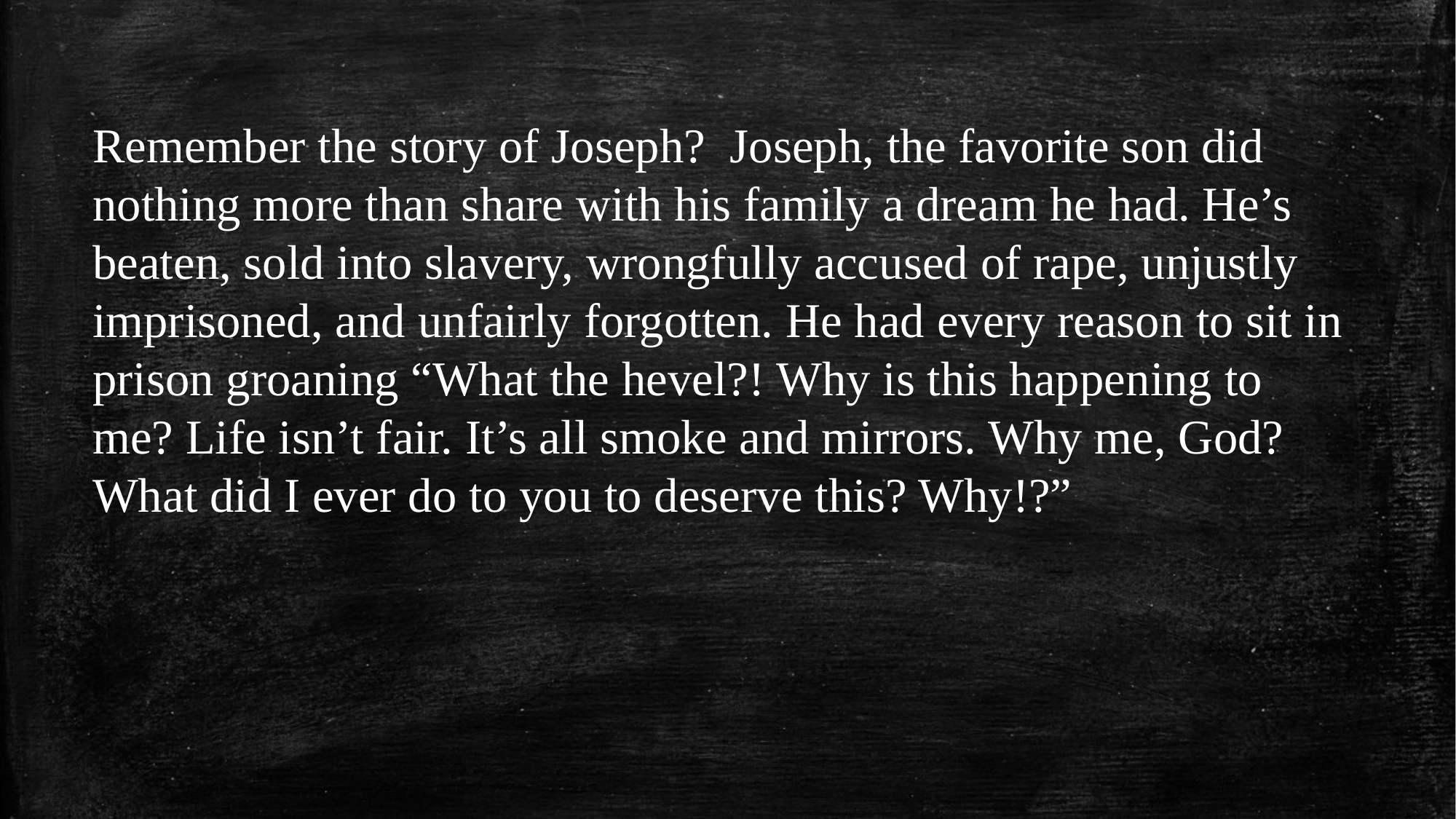

Remember the story of Joseph?  Joseph, the favorite son did nothing more than share with his family a dream he had. He’s beaten, sold into slavery, wrongfully accused of rape, unjustly imprisoned, and unfairly forgotten. He had every reason to sit in prison groaning “What the hevel?! Why is this happening to me? Life isn’t fair. It’s all smoke and mirrors. Why me, God? What did I ever do to you to deserve this? Why!?”